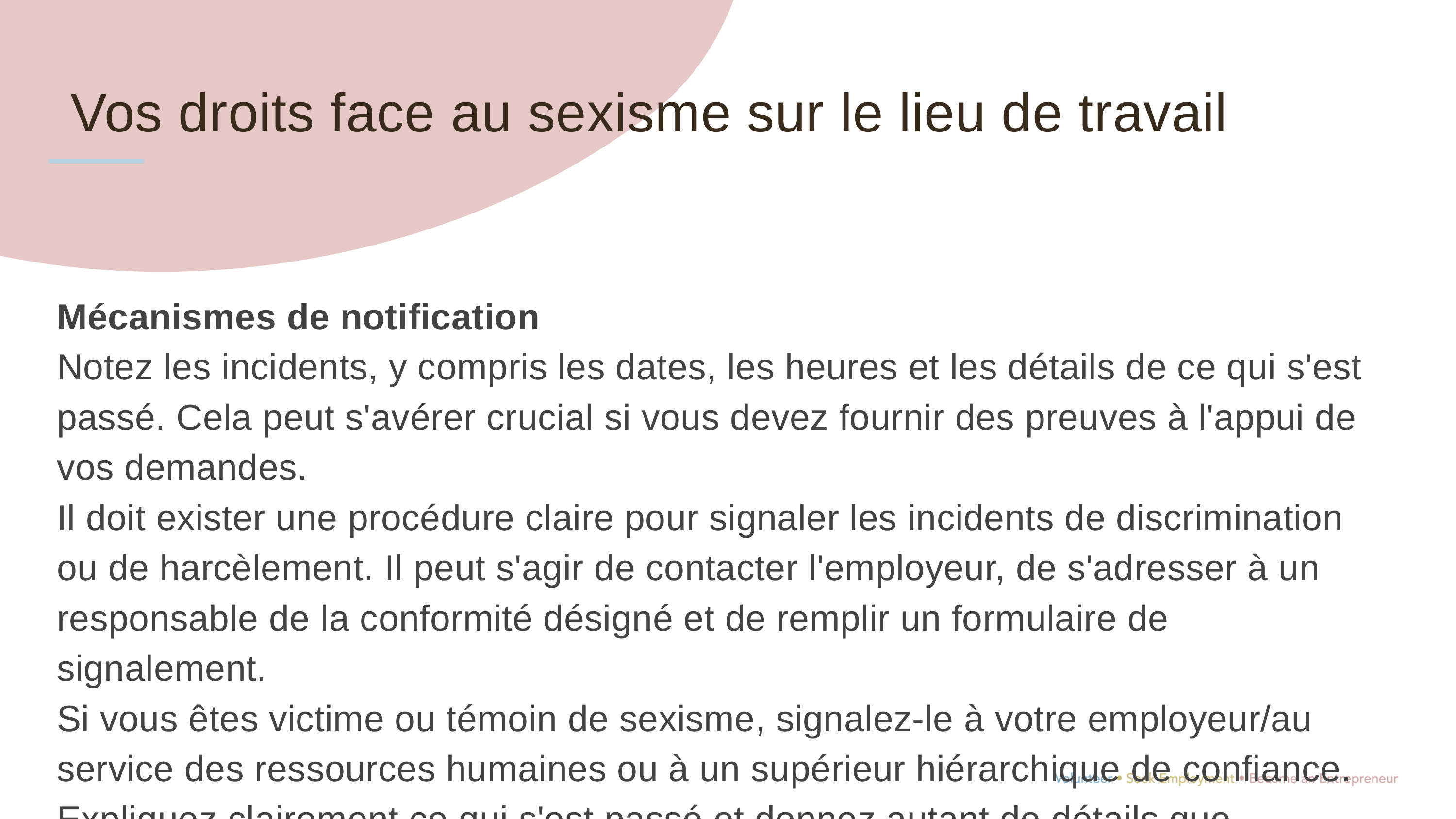

Vos droits face au sexisme sur le lieu de travail

Mécanismes de notification
Notez les incidents, y compris les dates, les heures et les détails de ce qui s'est passé. Cela peut s'avérer crucial si vous devez fournir des preuves à l'appui de vos demandes.
Il doit exister une procédure claire pour signaler les incidents de discrimination ou de harcèlement. Il peut s'agir de contacter l'employeur, de s'adresser à un responsable de la conformité désigné et de remplir un formulaire de signalement.
Si vous êtes victime ou témoin de sexisme, signalez-le à votre employeur/au service des ressources humaines ou à un supérieur hiérarchique de confiance. Expliquez clairement ce qui s'est passé et donnez autant de détails que possible.